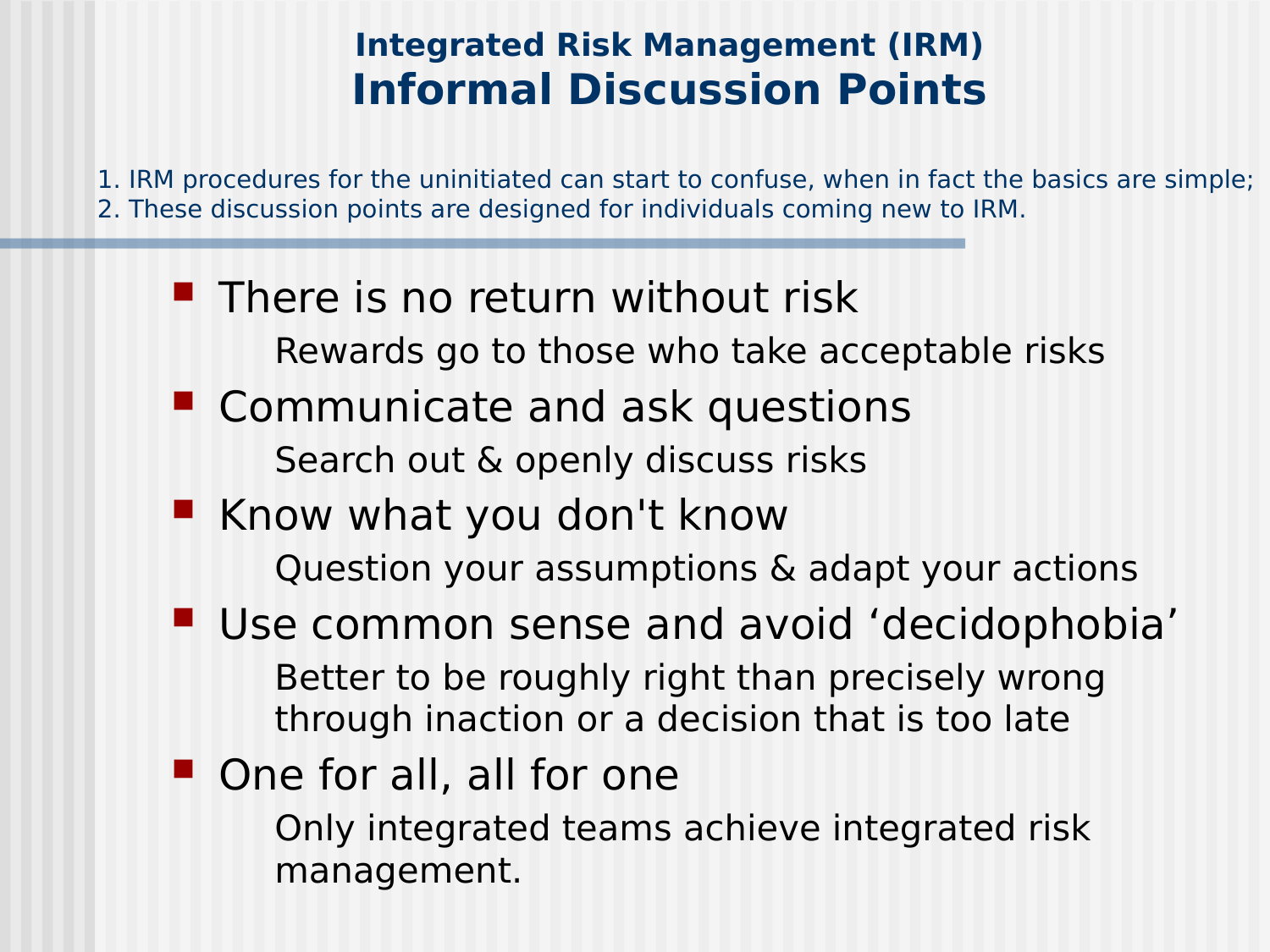

# Integrated Risk Management (IRM) Informal Discussion Points
1. IRM procedures for the uninitiated can start to confuse, when in fact the basics are simple;
2. These discussion points are designed for individuals coming new to IRM.
There is no return without risk
	Rewards go to those who take acceptable risks
Communicate and ask questions
	Search out & openly discuss risks
Know what you don't know
	Question your assumptions & adapt your actions
Use common sense and avoid ‘decidophobia’
	Better to be roughly right than precisely wrong through inaction or a decision that is too late
One for all, all for one
	Only integrated teams achieve integrated risk management.